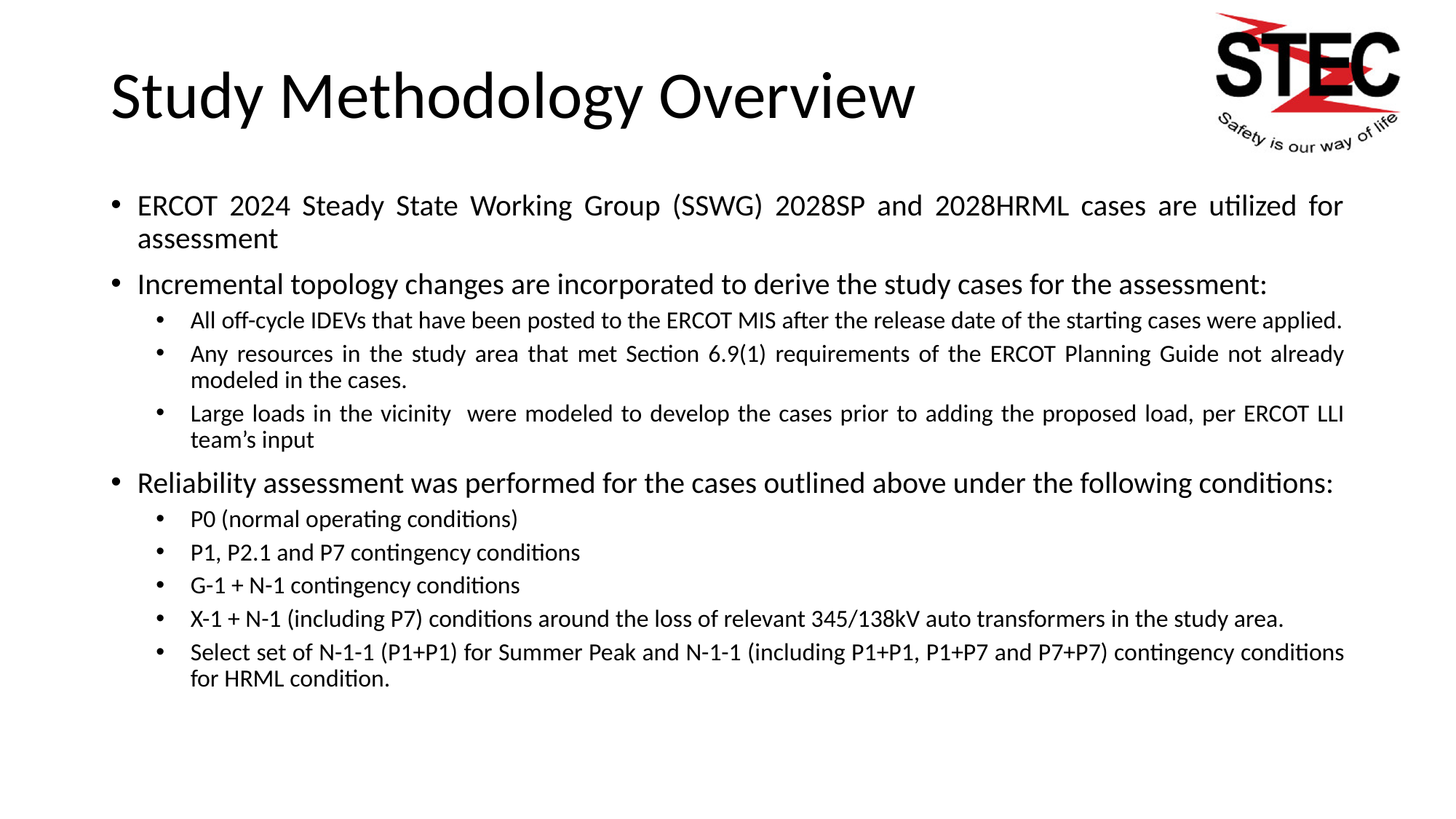

# Study Methodology Overview
ERCOT 2024 Steady State Working Group (SSWG) 2028SP and 2028HRML cases are utilized for assessment
Incremental topology changes are incorporated to derive the study cases for the assessment:
All off-cycle IDEVs that have been posted to the ERCOT MIS after the release date of the starting cases were applied.
Any resources in the study area that met Section 6.9(1) requirements of the ERCOT Planning Guide not already modeled in the cases.
Large loads in the vicinity  were modeled to develop the cases prior to adding the proposed load, per ERCOT LLI team’s input
Reliability assessment was performed for the cases outlined above under the following conditions:​
P0 (normal operating conditions)
P1, P2.1 and P7 contingency conditions
G-1 + N-1 contingency conditions
X-1 + N-1 (including P7) conditions around the loss of relevant 345/138kV auto transformers in the study area.
Select set of N-1-1 (P1+P1) for Summer Peak and N-1-1 (including P1+P1, P1+P7 and P7+P7) contingency conditions for HRML condition.